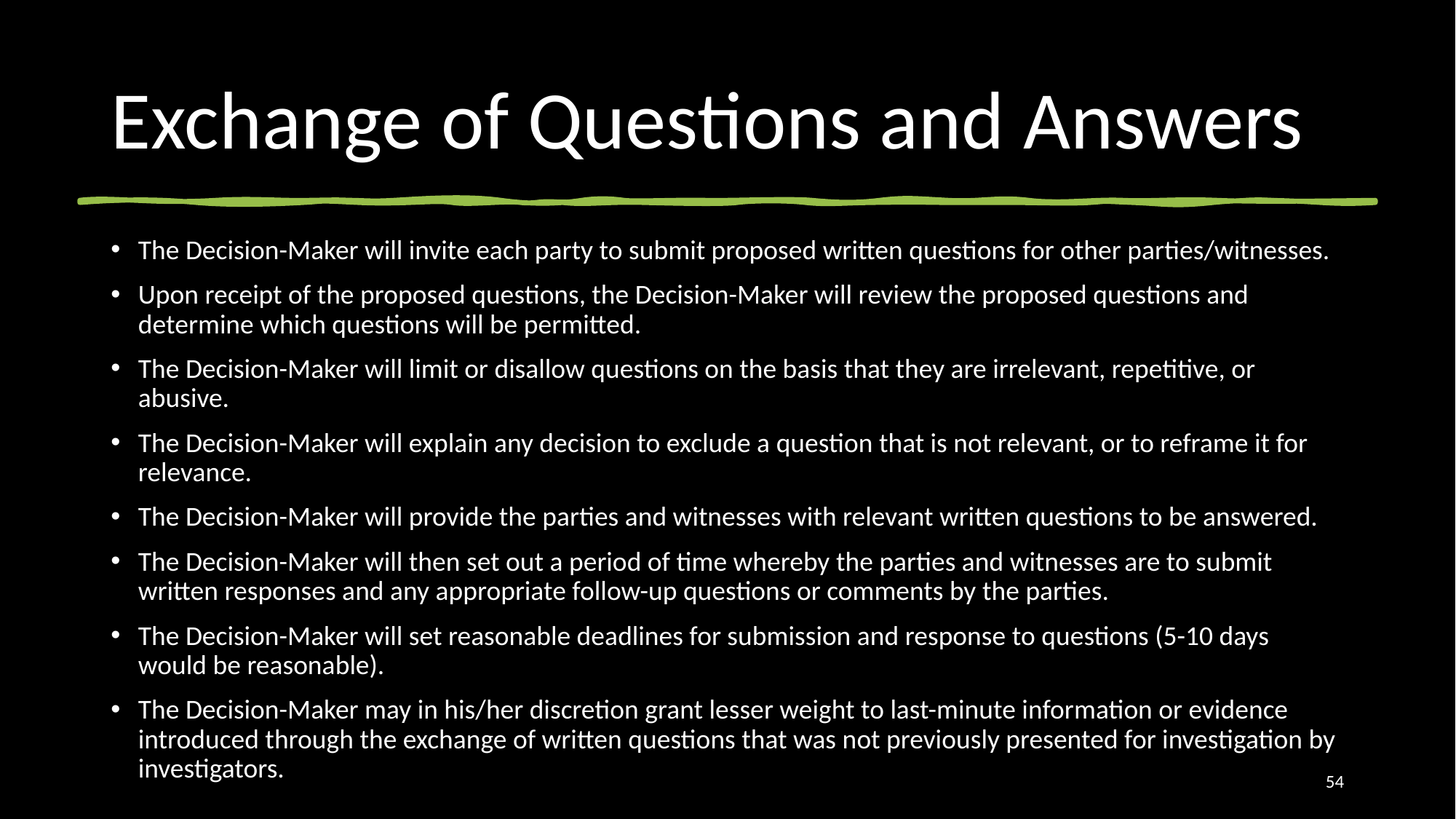

# Exchange of Questions and Answers

The Decision-Maker will invite each party to submit proposed written questions for other parties/witnesses.
Upon receipt of the proposed questions, the Decision-Maker will review the proposed questions and determine which questions will be permitted.
The Decision-Maker will limit or disallow questions on the basis that they are irrelevant, repetitive, or abusive.
The Decision-Maker will explain any decision to exclude a question that is not relevant, or to reframe it for relevance.
The Decision-Maker will provide the parties and witnesses with relevant written questions to be answered.
The Decision-Maker will then set out a period of time whereby the parties and witnesses are to submit written responses and any appropriate follow-up questions or comments by the parties.
The Decision-Maker will set reasonable deadlines for submission and response to questions (5-10 days would be reasonable).
The Decision-Maker may in his/her discretion grant lesser weight to last-minute information or evidence introduced through the exchange of written questions that was not previously presented for investigation by investigators.
54